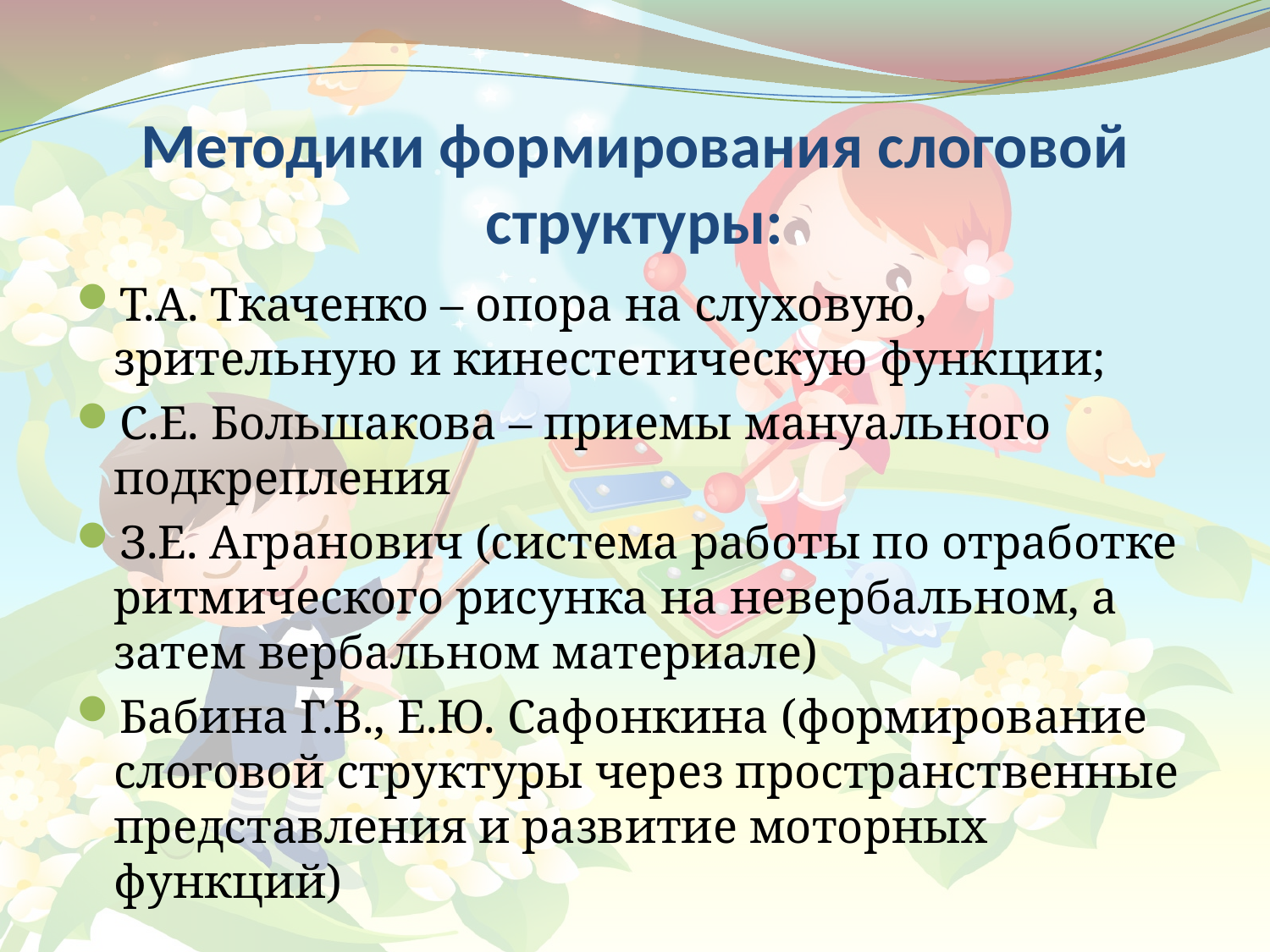

# Методики формирования слоговой структуры:
Т.А. Ткаченко – опора на слуховую, зрительную и кинестетическую функции;
С.Е. Большакова – приемы мануального подкрепления
З.Е. Агранович (система работы по отработке ритмического рисунка на невербальном, а затем вербальном материале)
Бабина Г.В., Е.Ю. Сафонкина (формирование слоговой структуры через пространственные представления и развитие моторных функций)